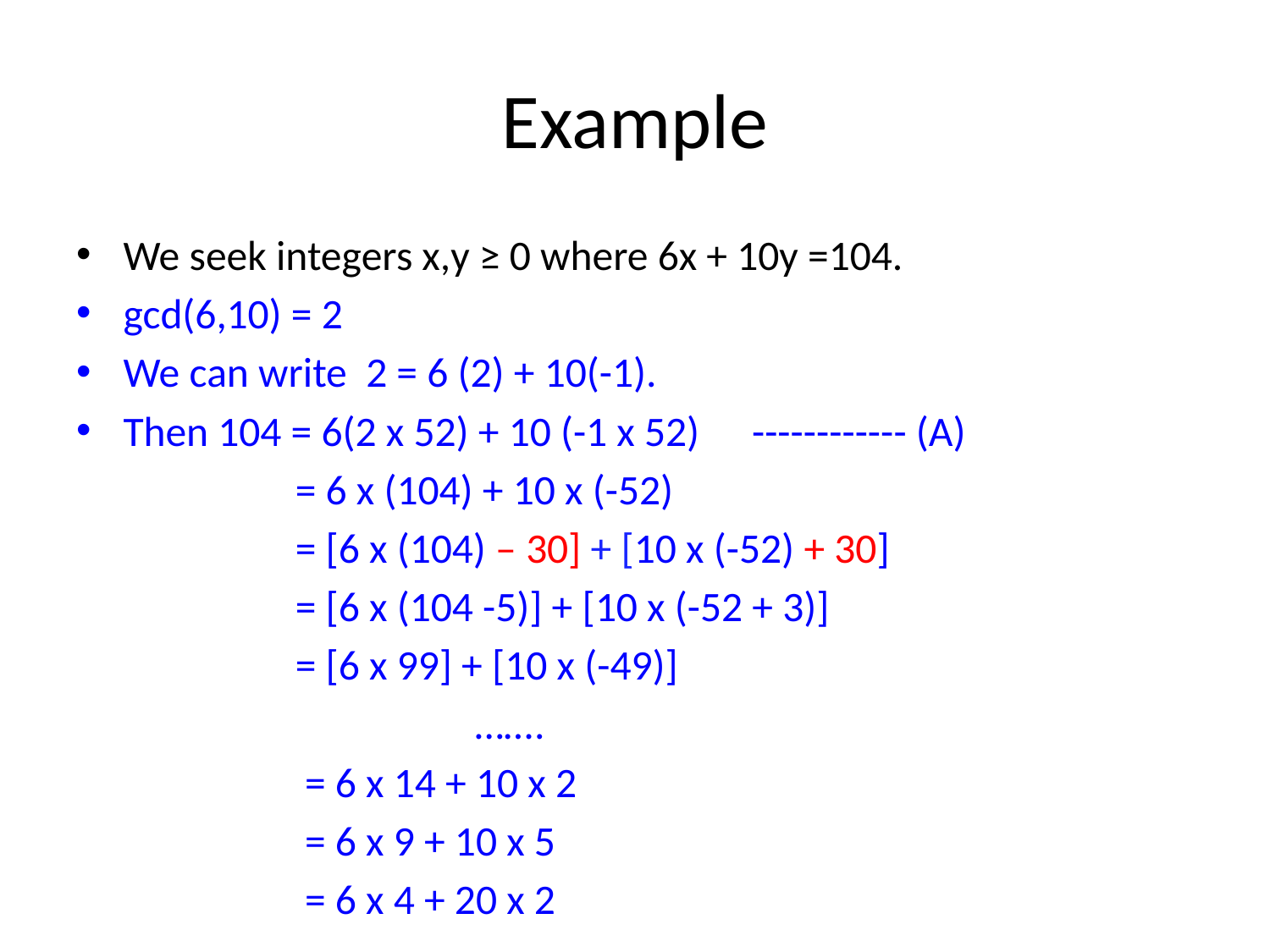

# Example
We seek integers x,y ≥ 0 where 6x + 10y =104.
gcd(6,10) = 2
We can write  2 = 6 (2) + 10(-1).
Then 104 = 6(2 x 52) + 10 (-1 x 52)			------------ (A)
                       = 6 x (104) + 10 x (-52)
                       = [6 x (104) – 30] + [10 x (-52) + 30]
                       = [6 x (104 -5)] + [10 x (-52 + 3)]
                       = [6 x 99] + [10 x (-49)]
                                          …….
                        = 6 x 14 + 10 x 2
                        = 6 x 9 + 10 x 5
                        = 6 x 4 + 20 x 2